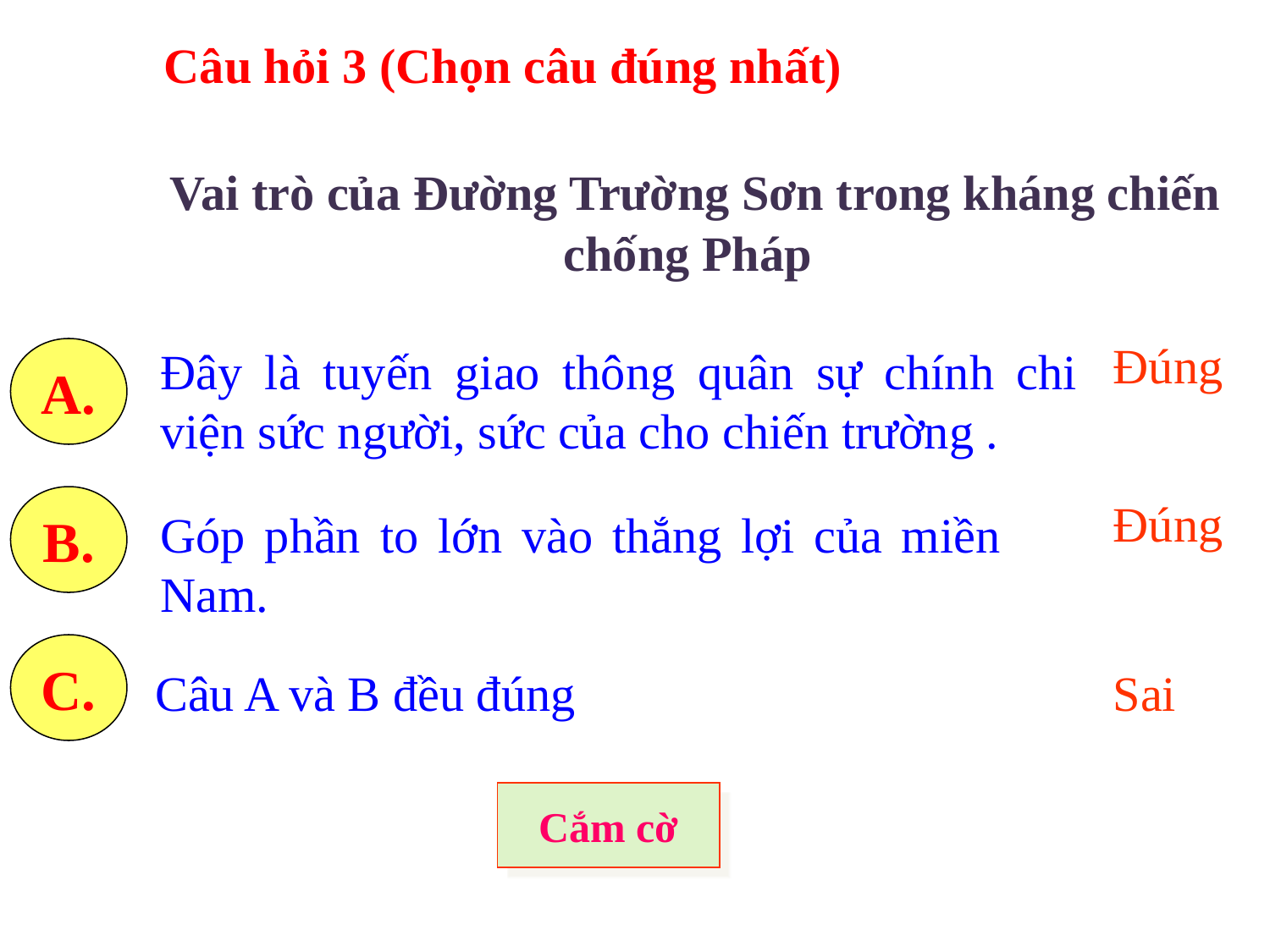

Câu hỏi 3 (Chọn câu đúng nhất)
 Vai trò của Đường Trường Sơn trong kháng chiến chống Pháp
Đúng
Đây là tuyến giao thông quân sự chính chi viện sức người, sức của cho chiến trường .
A.
B.
Đúng
Góp phần to lớn vào thắng lợi của miền Nam.
C.
   Câu A và B đều đúng
Sai
Cắm cờ